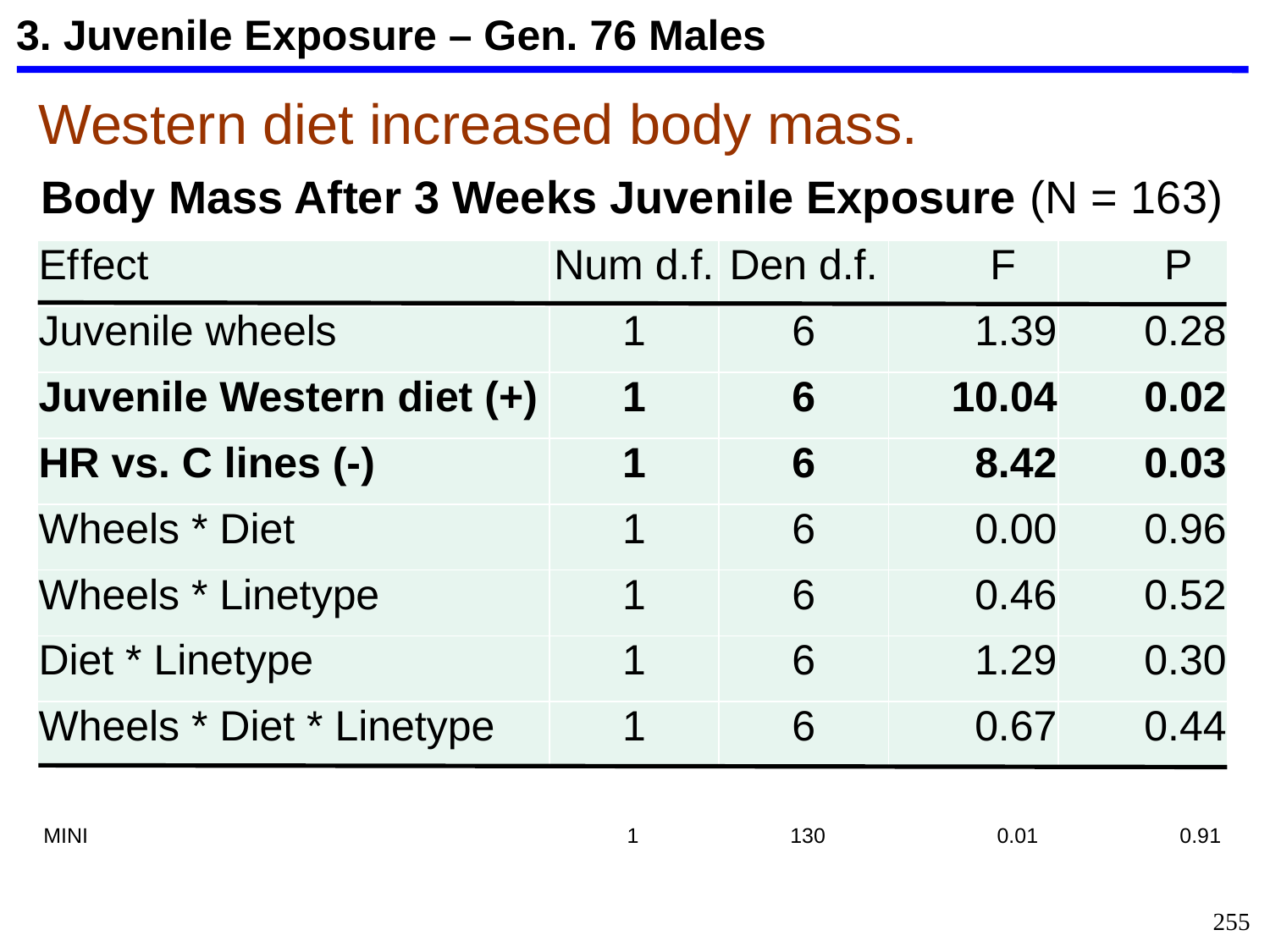

3. Juvenile Exposure – Gen. 76 Males

Western diet increased body mass.
Body Mass After 3 Weeks Juvenile Exposure (N = 163)
| Ef fect | Num d.f. | Den d.f. | F | P |
| --- | --- | --- | --- | --- |
| Juvenile wheels | 1 | 6 | 1.39 | 0.28 |
| Juvenile Western diet (+) | 1 | 6 | 10.04 | 0.02 |
| HR vs. C lines (-) | 1 | 6 | 8.42 | 0.03 |
| Wheels \* Diet | 1 | 6 | 0.00 | 0.96 |
| Wheels \* Linetype | 1 | 6 | 0.46 | 0.52 |
| Diet \* Linetype | 1 | 6 | 1.29 | 0.30 |
| Wheels \* Diet \* Linetype | 1 | 6 | 0.67 | 0.44 |

| MINI | 1 | 130 | 0.01 | 0.91 |
| --- | --- | --- | --- | --- |
255